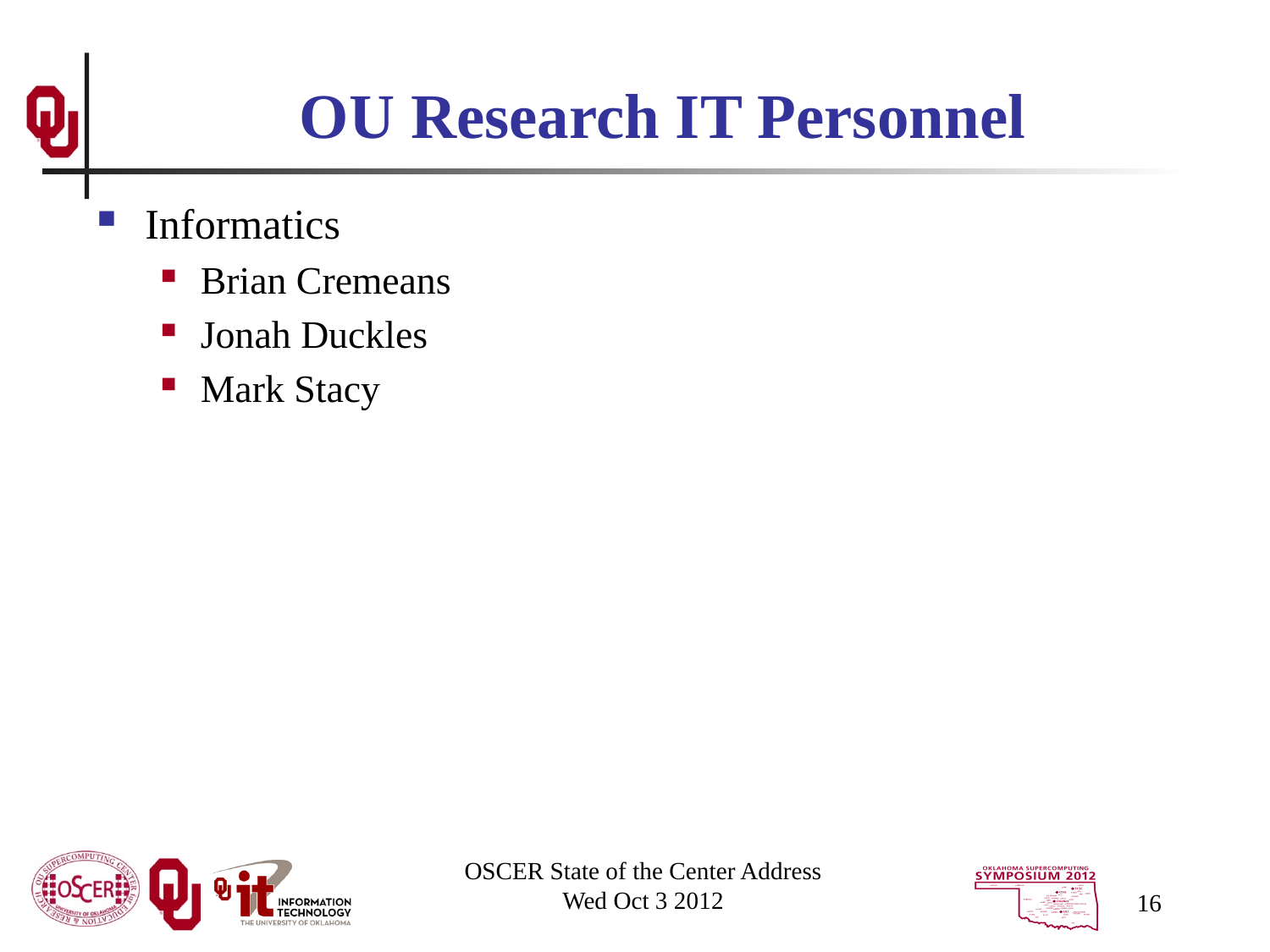

# OU Research IT Personnel
Informatics
Brian Cremeans
Jonah Duckles
Mark Stacy
OSCER State of the Center Address
Wed Oct 3 2012
16